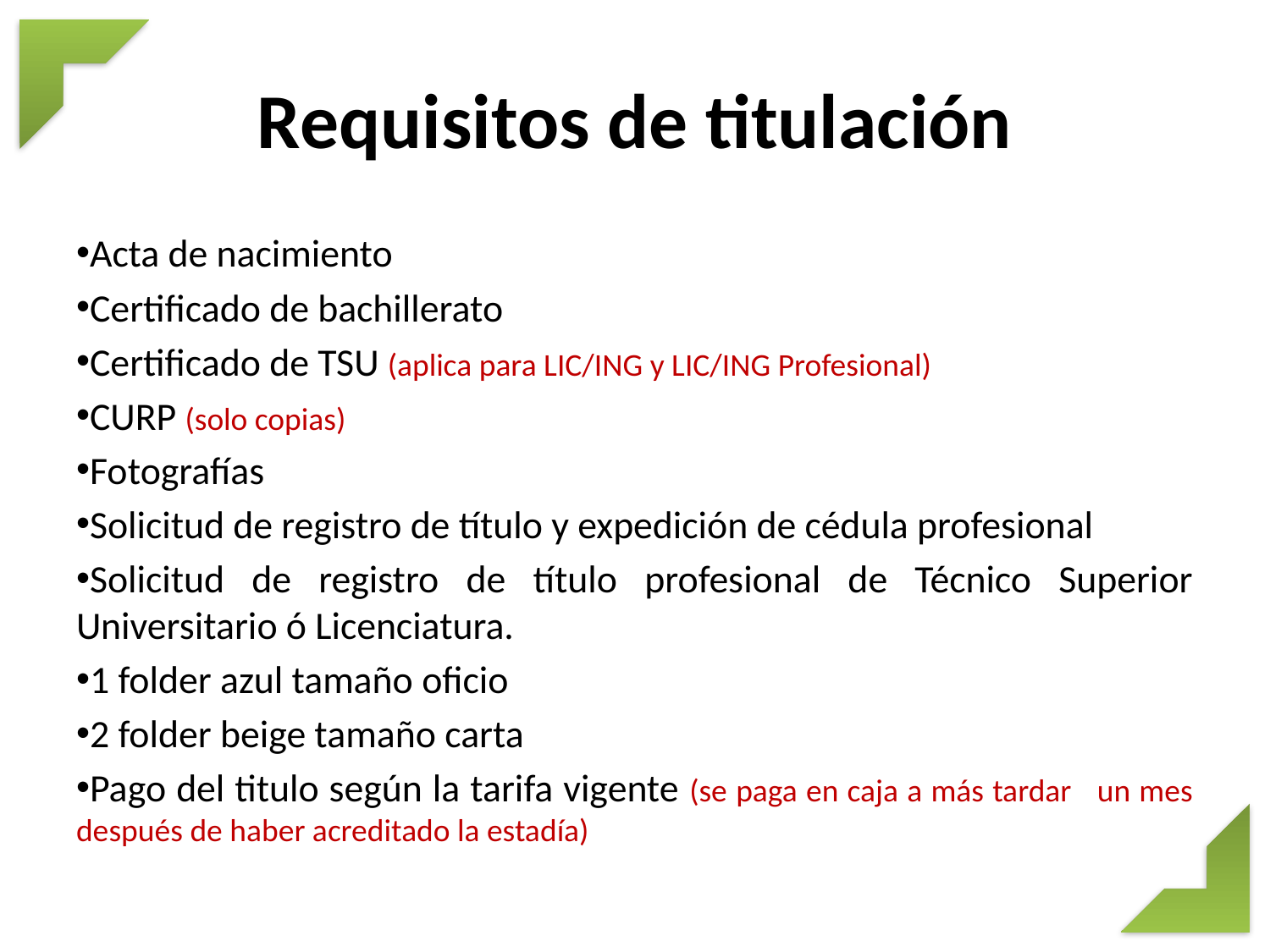

# Requisitos de titulación
Acta de nacimiento
Certificado de bachillerato
Certificado de TSU (aplica para LIC/ING y LIC/ING Profesional)
CURP (solo copias)
Fotografías
Solicitud de registro de título y expedición de cédula profesional
Solicitud de registro de título profesional de Técnico Superior Universitario ó Licenciatura.
1 folder azul tamaño oficio
2 folder beige tamaño carta
Pago del titulo según la tarifa vigente (se paga en caja a más tardar   un mes después de haber acreditado la estadía)